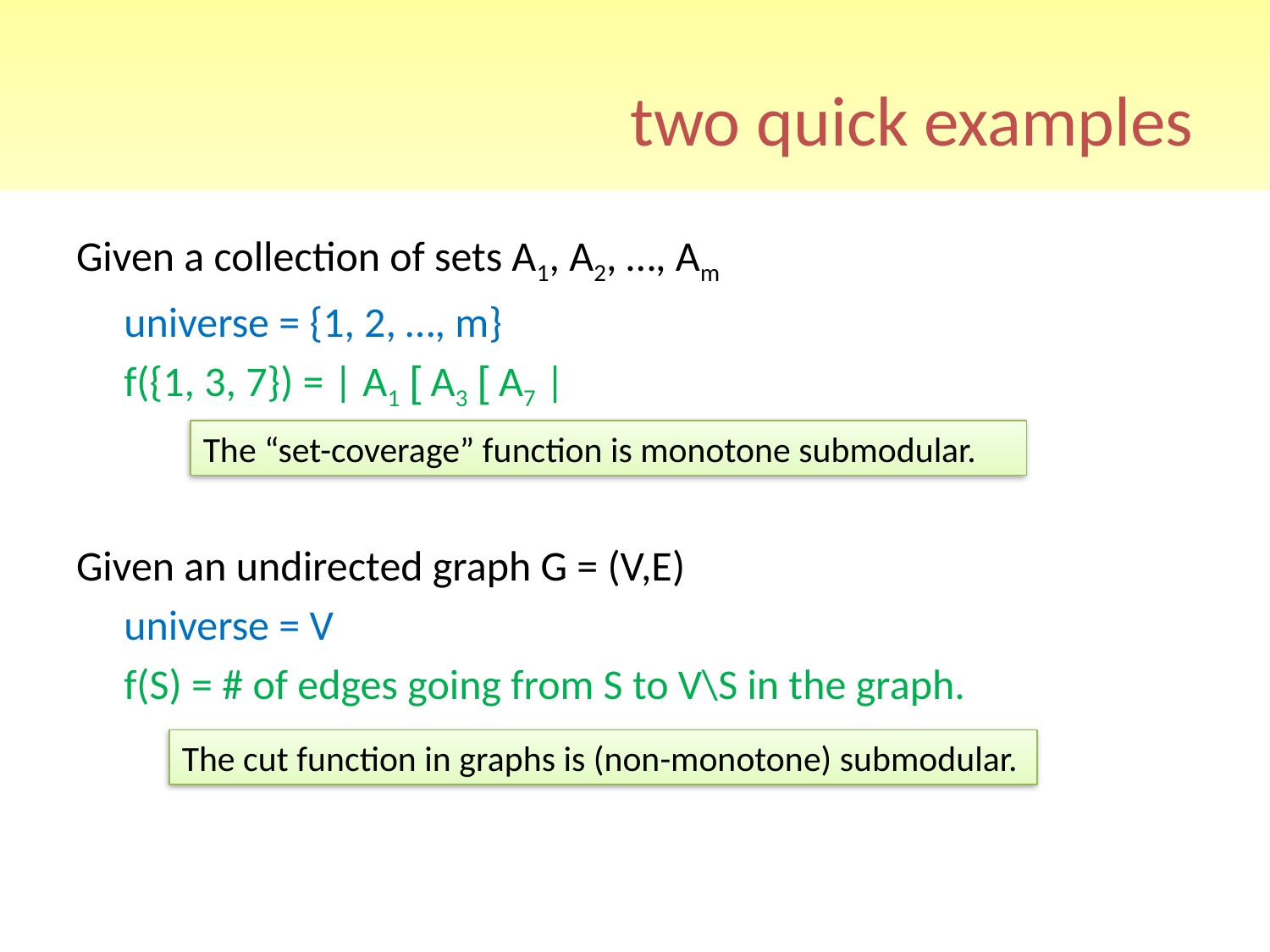

# two quick examples
Given a collection of sets A1, A2, …, Am
	universe = {1, 2, …, m}
	f({1, 3, 7}) = | A1 [ A3 [ A7 |

Given an undirected graph G = (V,E)
	universe = V
	f(S) = # of edges going from S to V\S in the graph.
The “set-coverage” function is monotone submodular.
The cut function in graphs is (non-monotone) submodular.